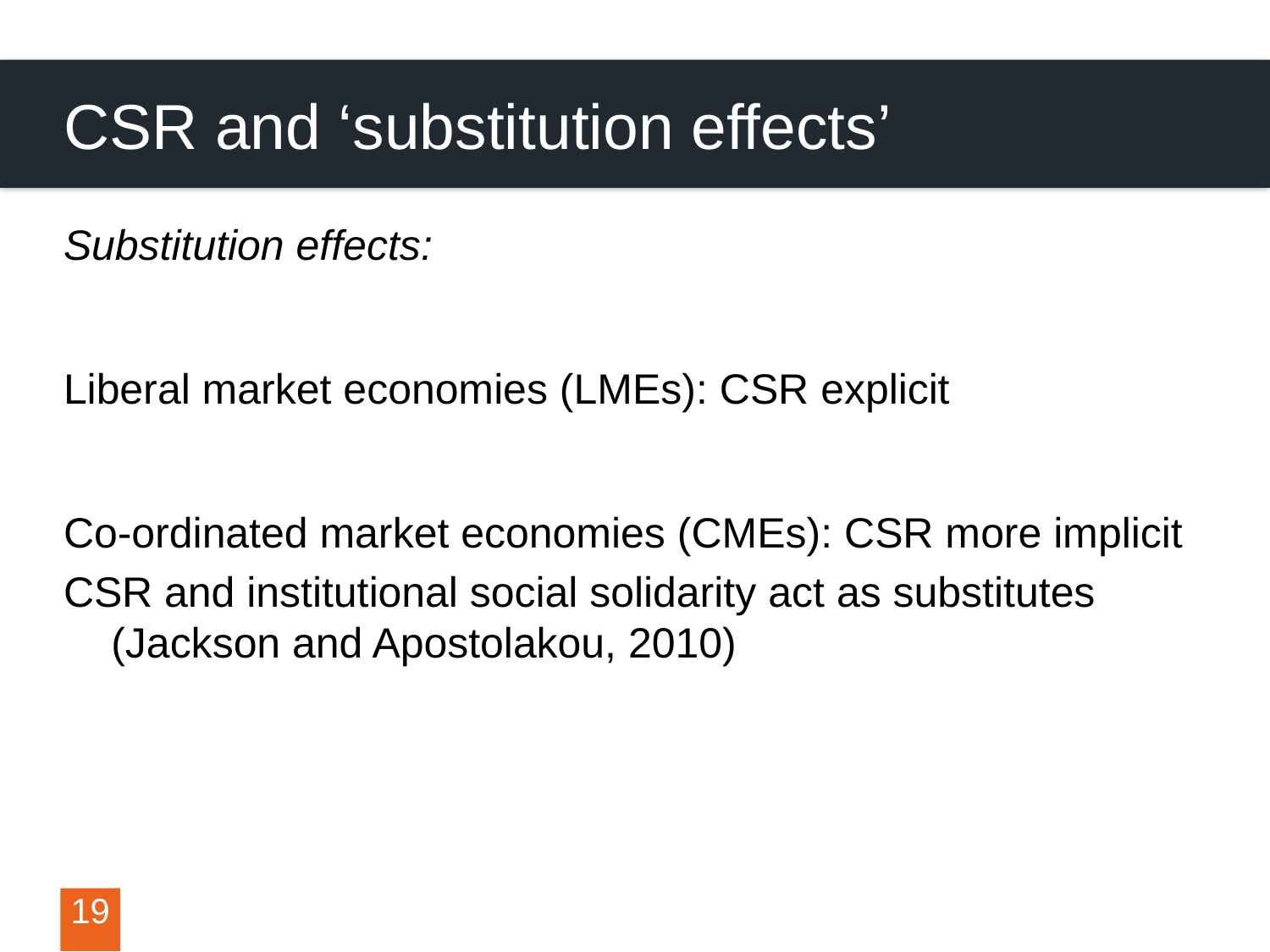

# CSR and ‘substitution effects’
Substitution effects:

Liberal market economies (LMEs): CSR explicit

Co-ordinated market economies (CMEs): CSR more implicit
CSR and institutional social solidarity act as substitutes (Jackson and Apostolakou, 2010)

19